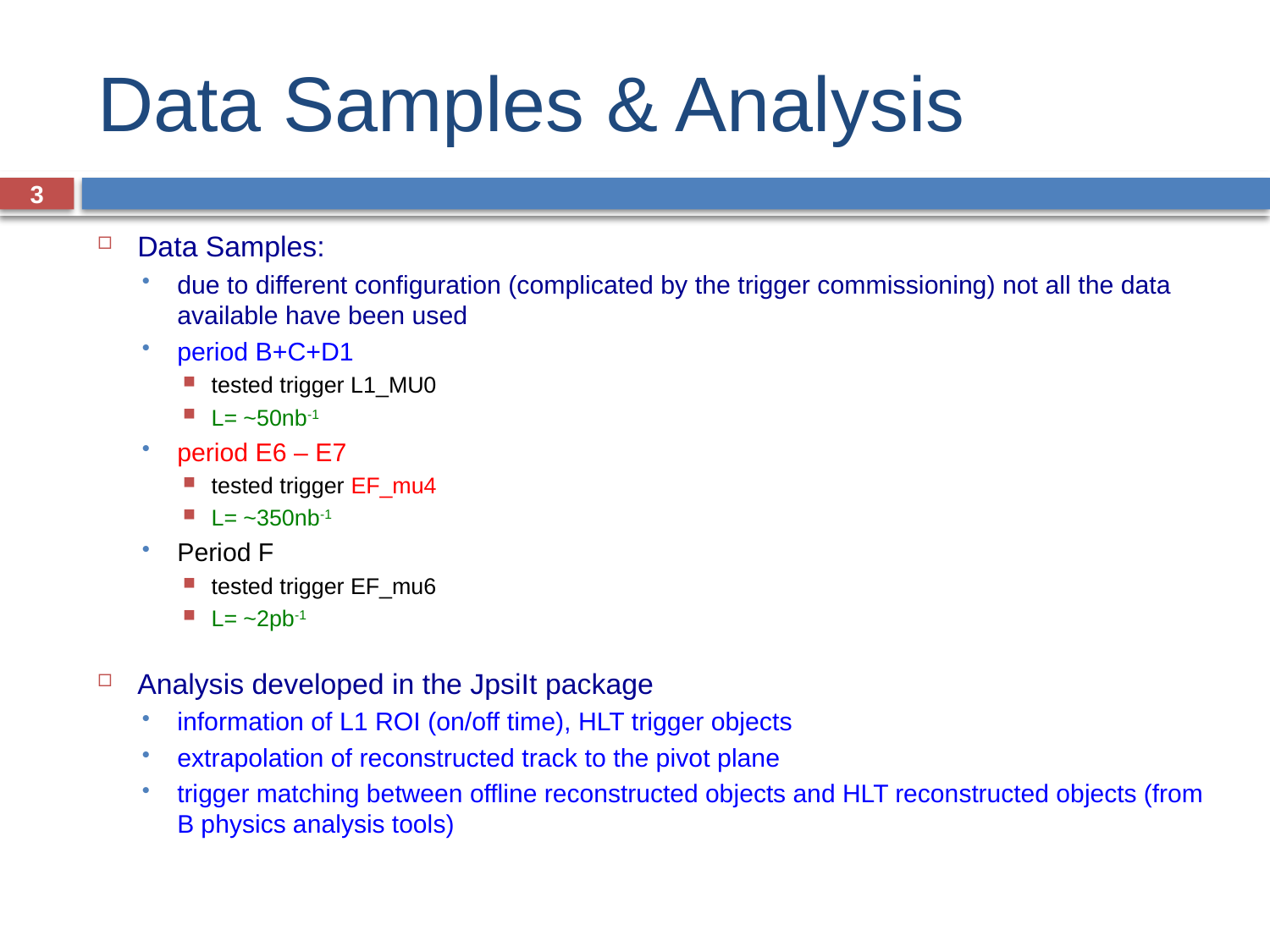

# Data Samples & Analysis
3
Data Samples:
due to different configuration (complicated by the trigger commissioning) not all the data available have been used
period B+C+D1
tested trigger L1_MU0
L= ~50nb-1
period E6 – E7
tested trigger EF_mu4
L= ~350nb-1
Period F
tested trigger EF_mu6
L= ~2pb-1

Analysis developed in the JpsiIt package
information of L1 ROI (on/off time), HLT trigger objects
extrapolation of reconstructed track to the pivot plane
trigger matching between offline reconstructed objects and HLT reconstructed objects (from B physics analysis tools)